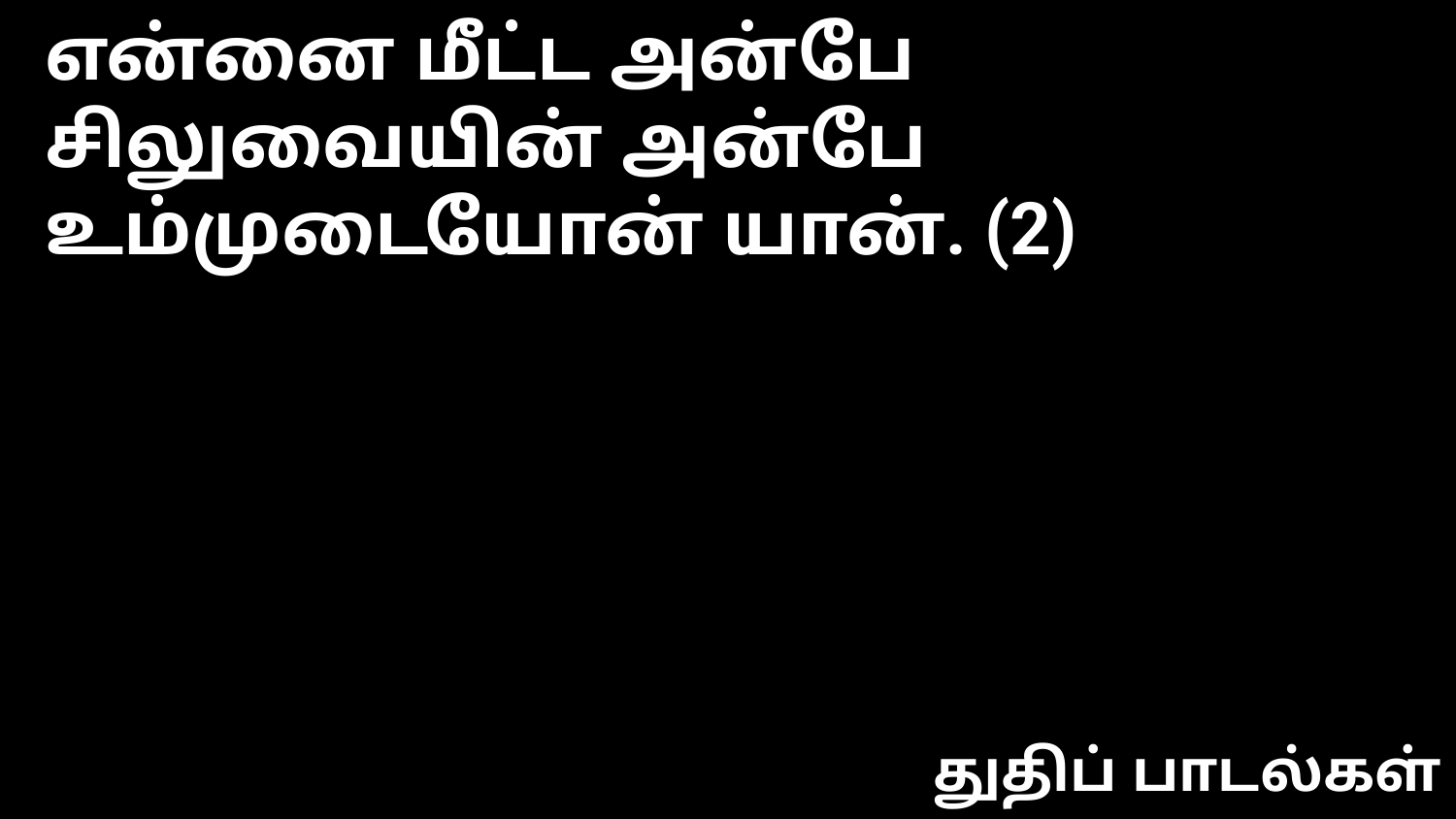

என்னை மீட்ட அன்பே சிலுவையின் அன்பே
உம்முடையோன் யான். (2)

துதிப் பாடல்கள்